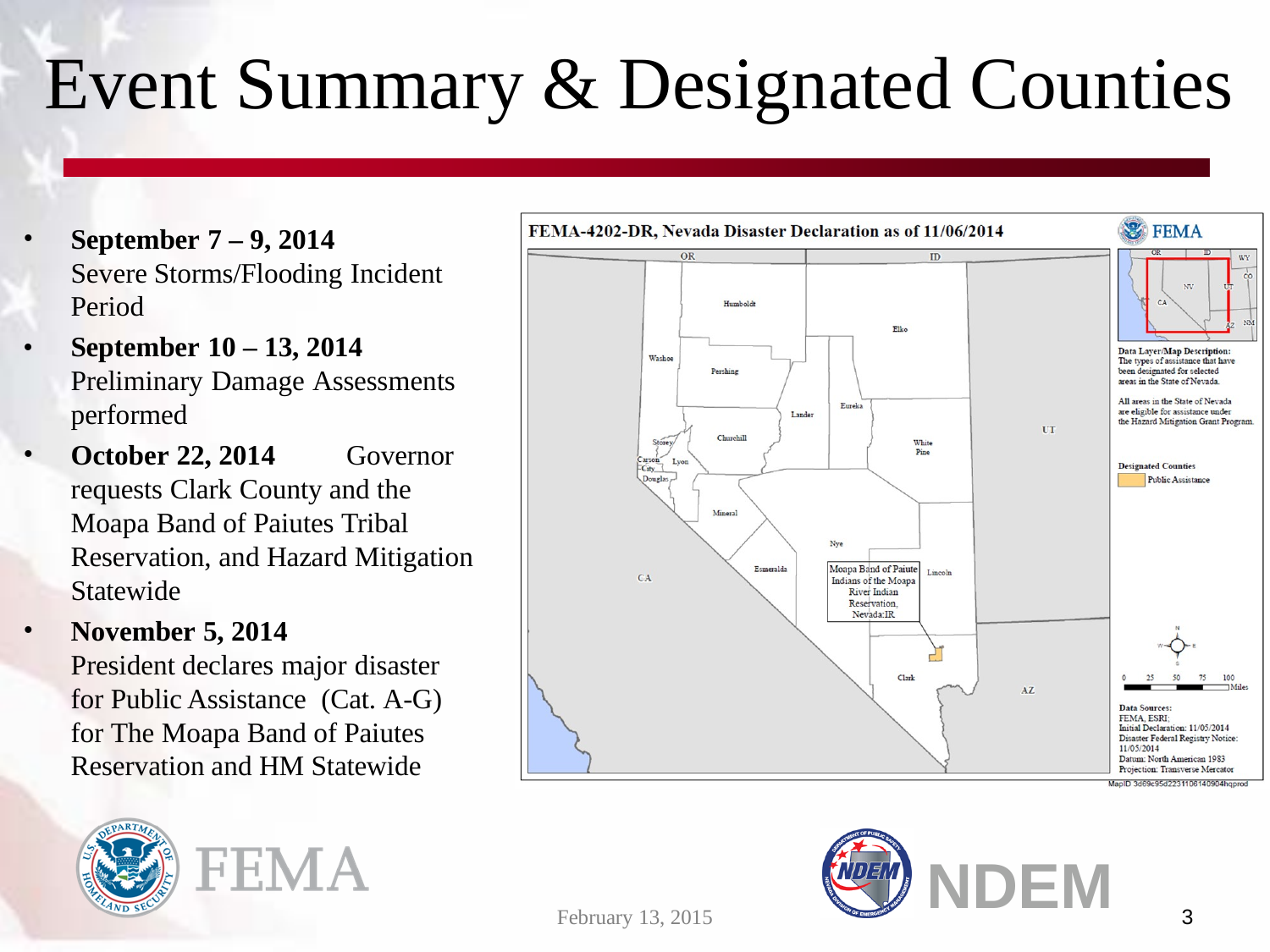

# Event Summary & Designated Counties

September 7 – 9, 2014	Severe Storms/Flooding Incident Period
•	September 10 – 13, 2014 Preliminary Damage Assessments performed
October 22, 2014	Governor requests Clark County and the Moapa Band of Paiutes Tribal Reservation, and Hazard Mitigation Statewide
November 5, 2014	President declares major disaster for Public Assistance  (Cat. A-G) for The Moapa Band of Paiutes Reservation and HM Statewide
NDEM
3
February 13, 2015